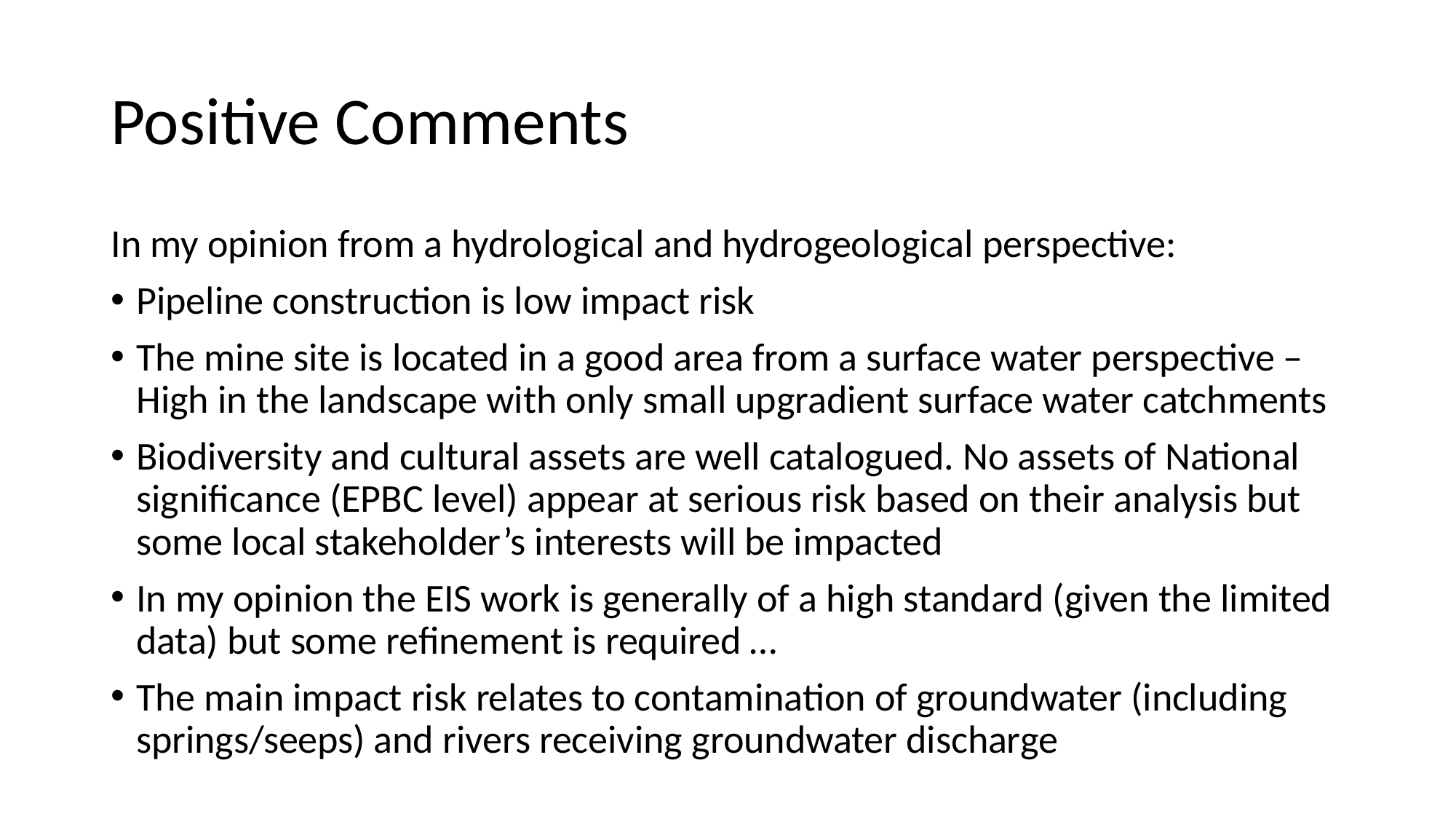

# Positive Comments
In my opinion from a hydrological and hydrogeological perspective:
Pipeline construction is low impact risk
The mine site is located in a good area from a surface water perspective – High in the landscape with only small upgradient surface water catchments
Biodiversity and cultural assets are well catalogued. No assets of National significance (EPBC level) appear at serious risk based on their analysis but some local stakeholder’s interests will be impacted
In my opinion the EIS work is generally of a high standard (given the limited data) but some refinement is required …
The main impact risk relates to contamination of groundwater (including springs/seeps) and rivers receiving groundwater discharge